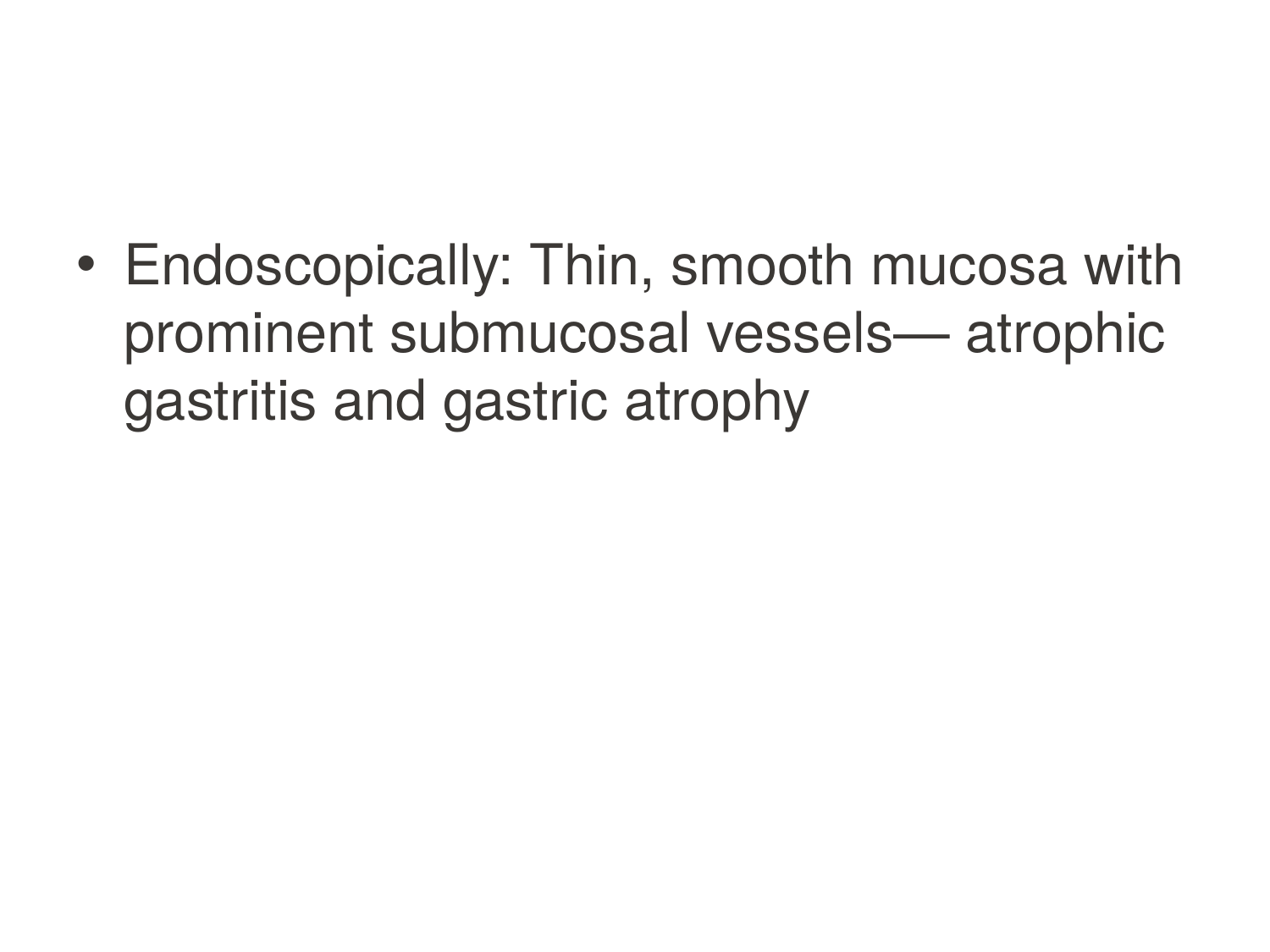

Endoscopically: Thin, smooth mucosa with prominent submucosal vessels— atrophic gastritis and gastric atrophy